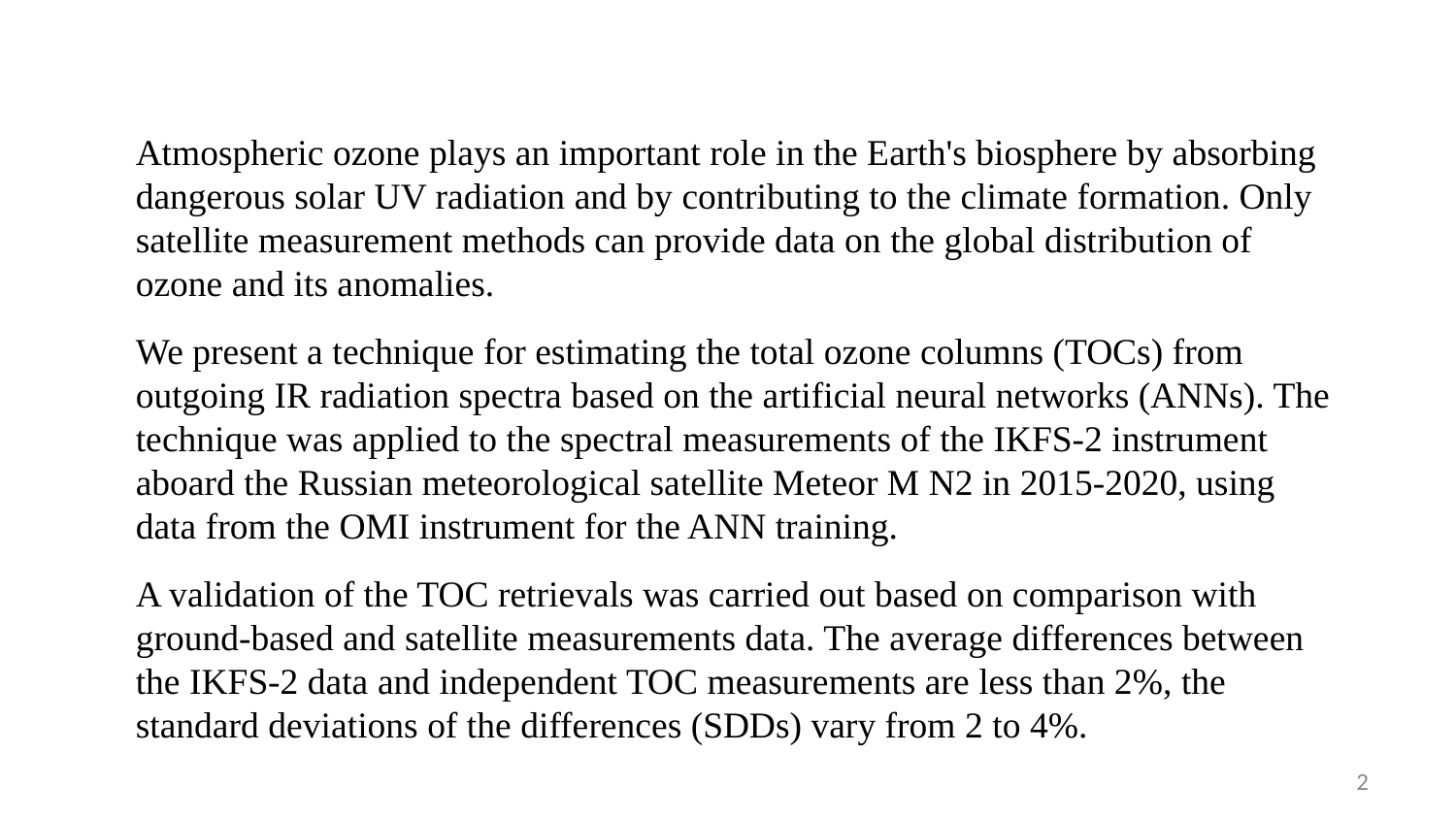

Atmospheric ozone plays an important role in the Earth's biosphere by absorbing dangerous solar UV radiation and by contributing to the climate formation. Only satellite measurement methods can provide data on the global distribution of ozone and its anomalies.
We present a technique for estimating the total ozone columns (TOCs) from outgoing IR radiation spectra based on the artificial neural networks (ANNs). The technique was applied to the spectral measurements of the IKFS-2 instrument aboard the Russian meteorological satellite Meteor M N2 in 2015-2020, using data from the OMI instrument for the ANN training.
A validation of the TOC retrievals was carried out based on comparison with ground-based and satellite measurements data. The average differences between the IKFS-2 data and independent TOC measurements are less than 2%, the standard deviations of the differences (SDDs) vary from 2 to 4%.
2